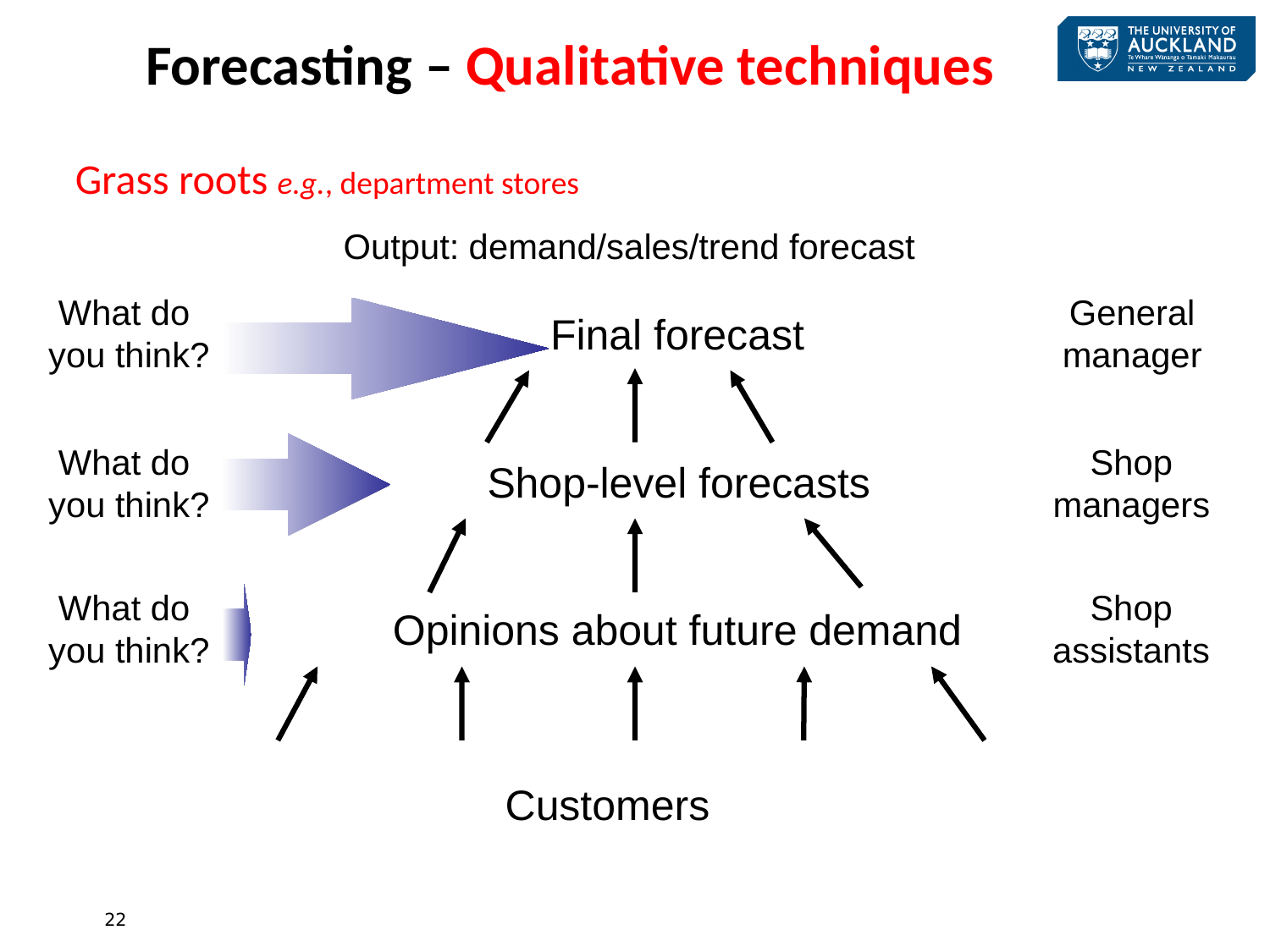

Forecasting – Qualitative techniques
Grass roots e.g., department stores
Output: demand/sales/trend forecast
What do
you think?
General
manager

What do
you think?

Shop
managers

What do
you think?
Shop
assistants

Customers
Final forecast
Shop-level forecasts
Opinions about future demand
22